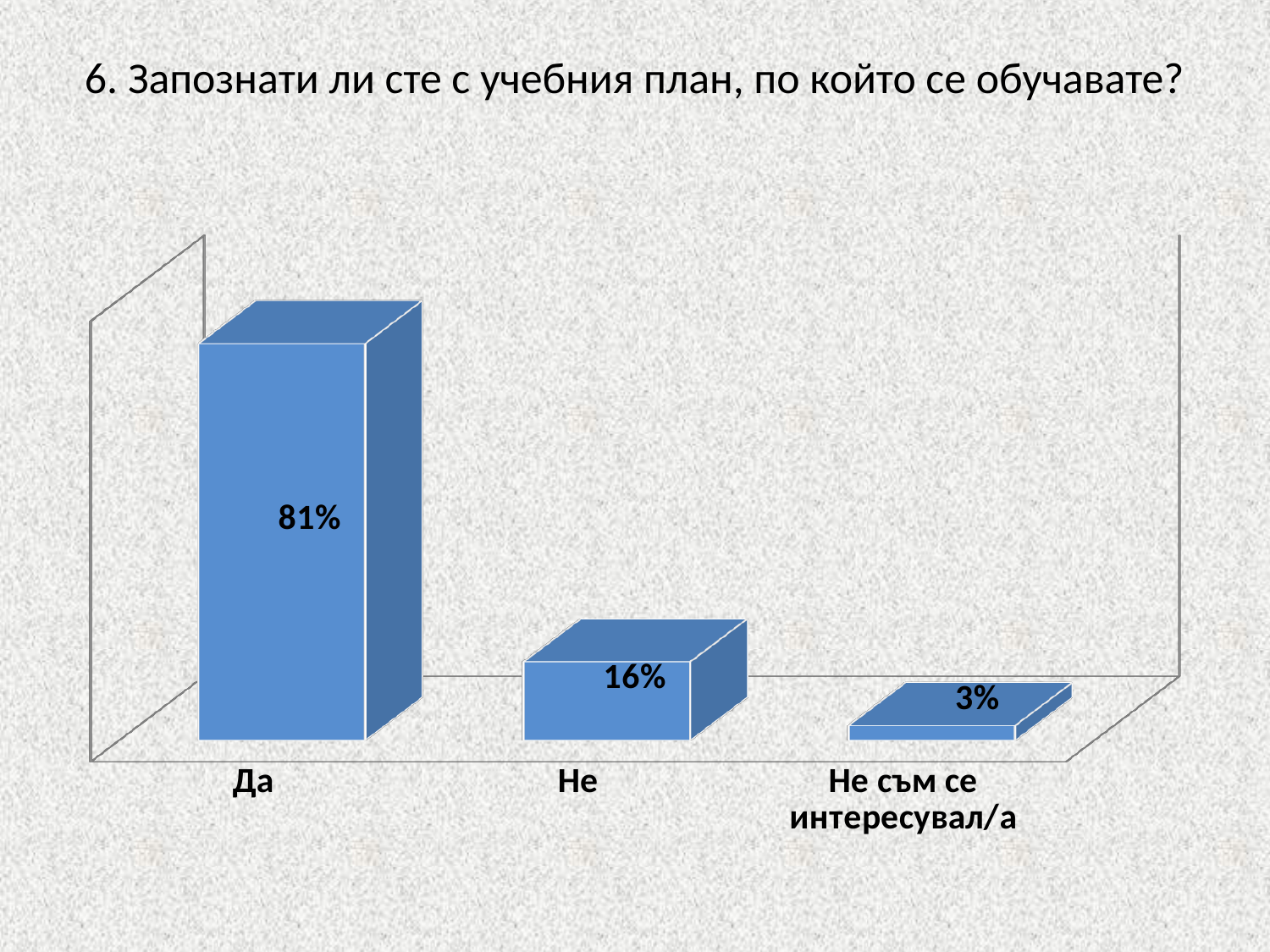

# 6. Запознати ли сте с учебния план, по който се обучавате?

[unsupported chart]